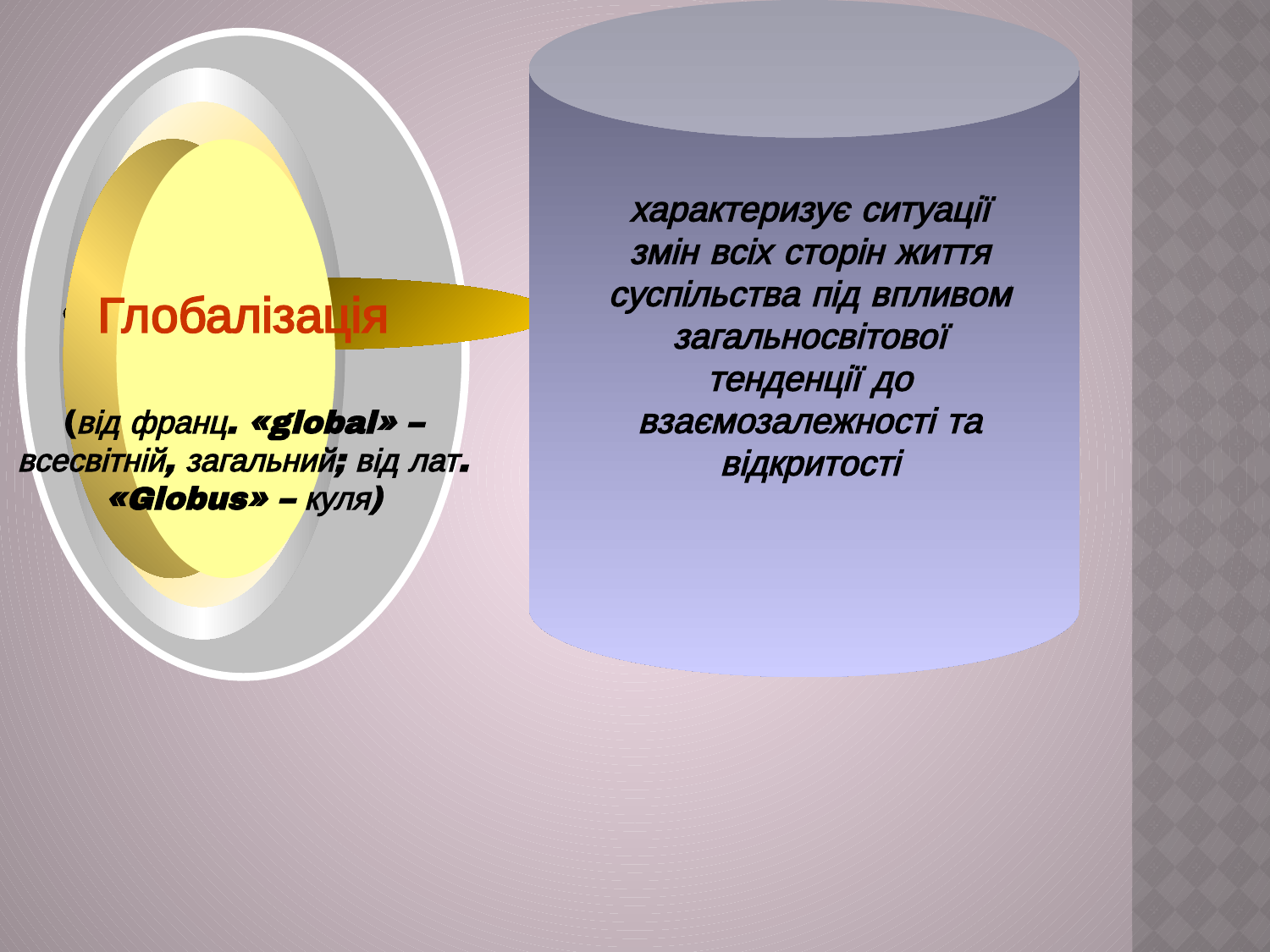

Глобалізація

(від франц. «global» – всесвітній, загальний; від лат. «Globus» – куля)

характеризує ситуації змін всіх сторін життя суспільства під впливом загальносвітової тенденції до взаємозалежності та відкритості